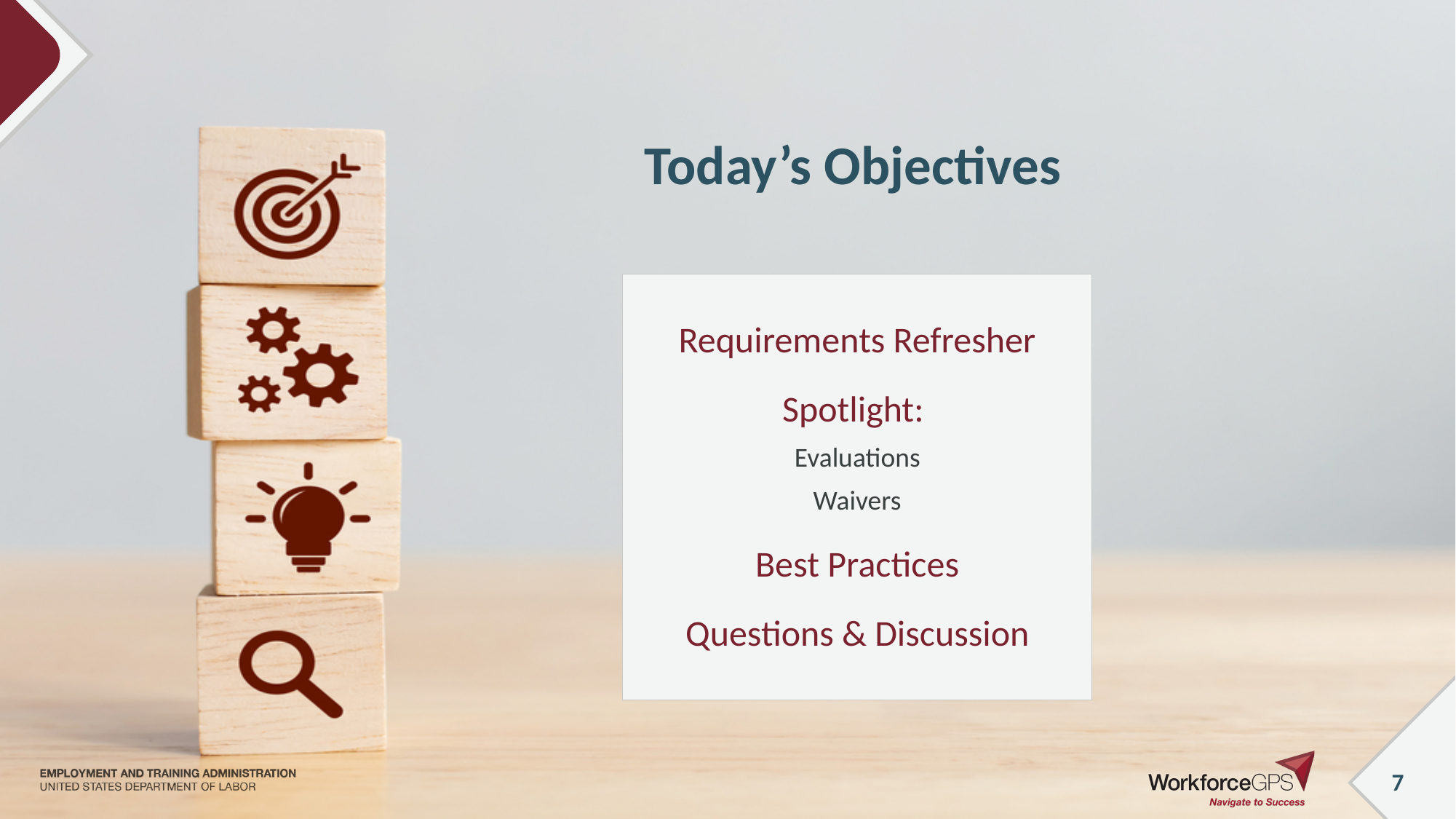

# Today’s Objectives
Requirements Refresher
Spotlight:
Evaluations
Waivers
Best Practices
Questions & Discussion
7